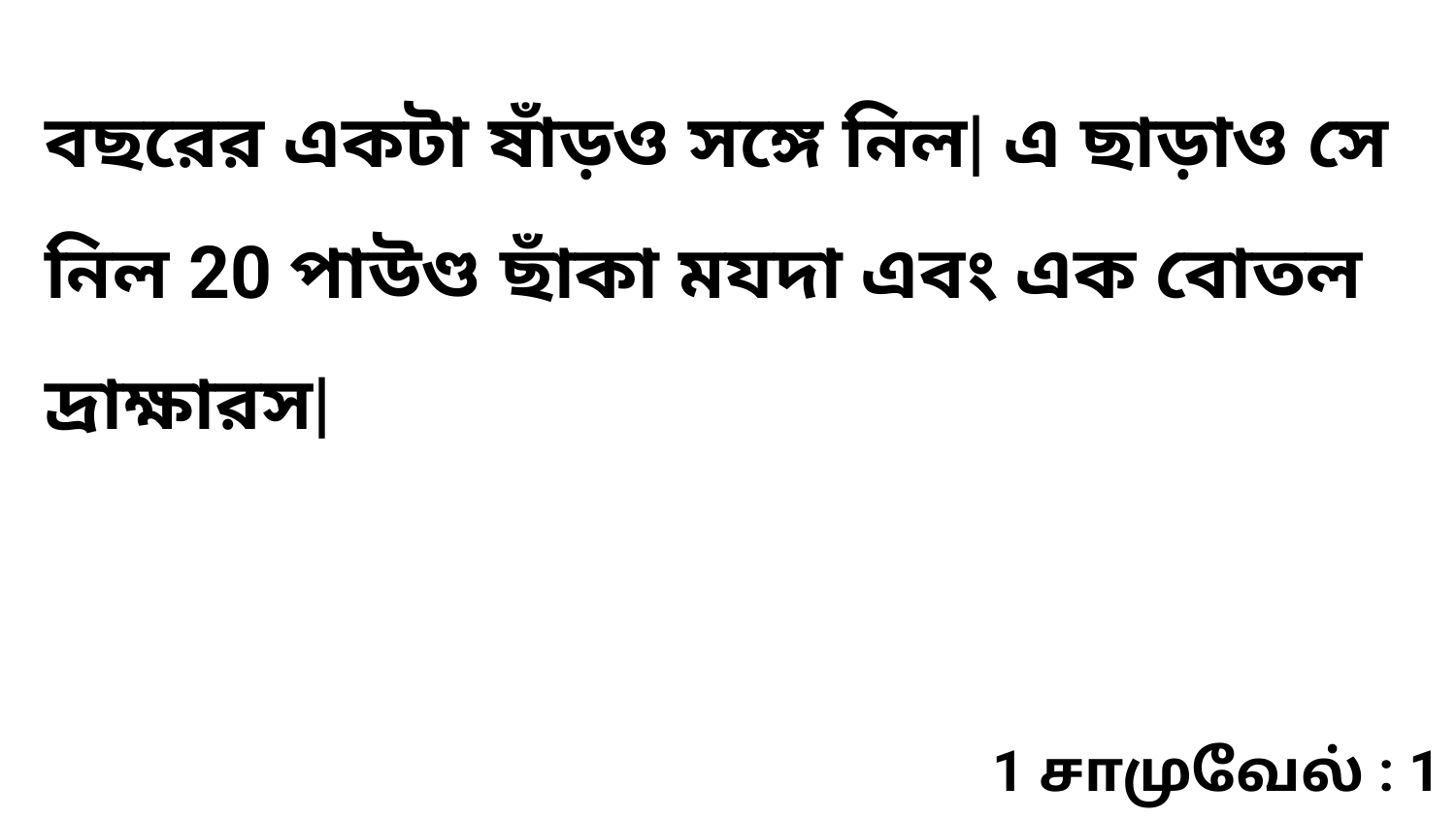

বছরের একটা ষাঁড়ও সঙ্গে নিল| এ ছাড়াও সে নিল 20 পাউণ্ড ছাঁকা মযদা এবং এক বোতল দ্রাক্ষারস|
1 சாமுவேல் : 1